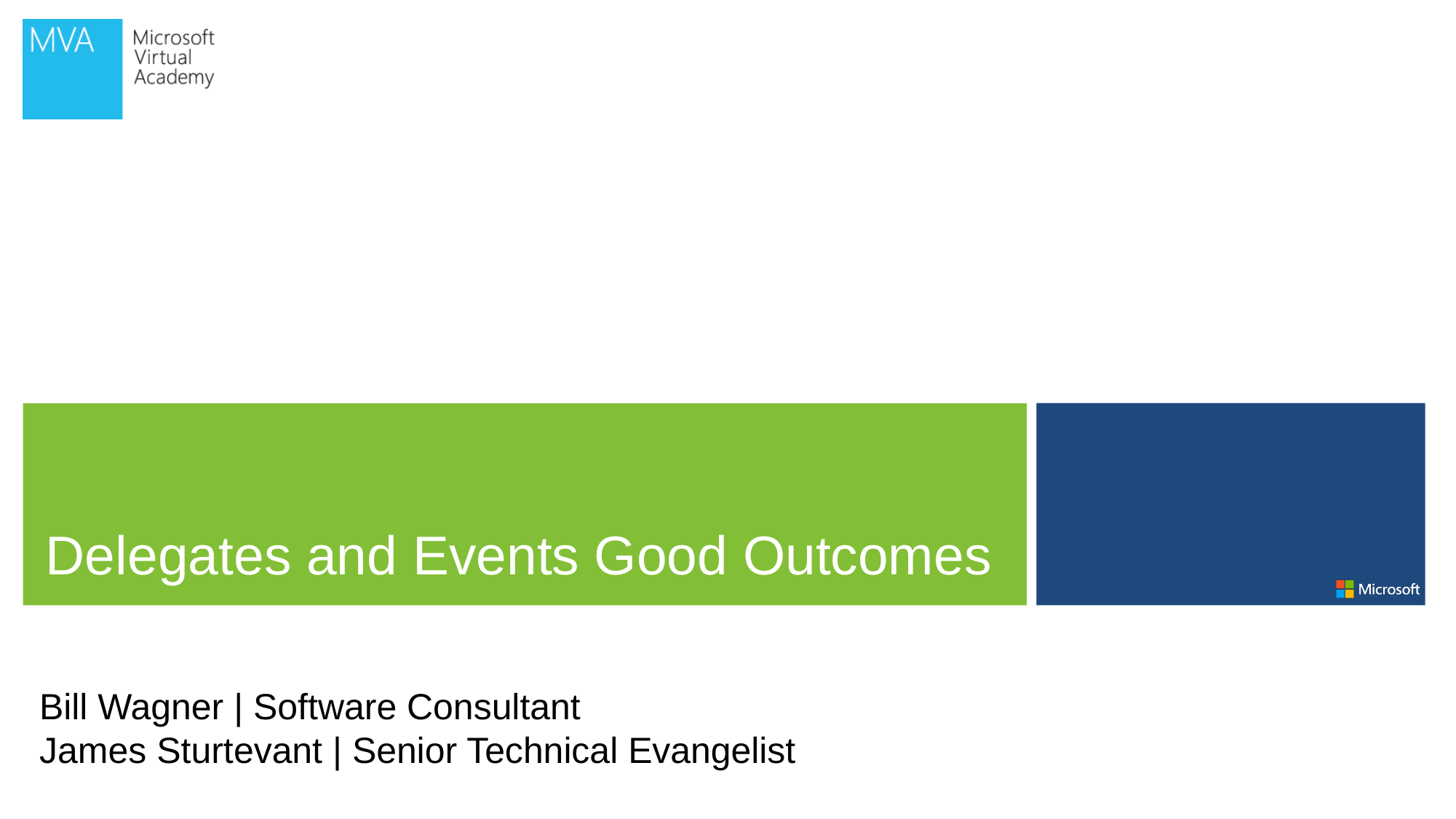

Delegates and Events Good Outcomes
Bill Wagner | Software Consultant
James Sturtevant | Senior Technical Evangelist